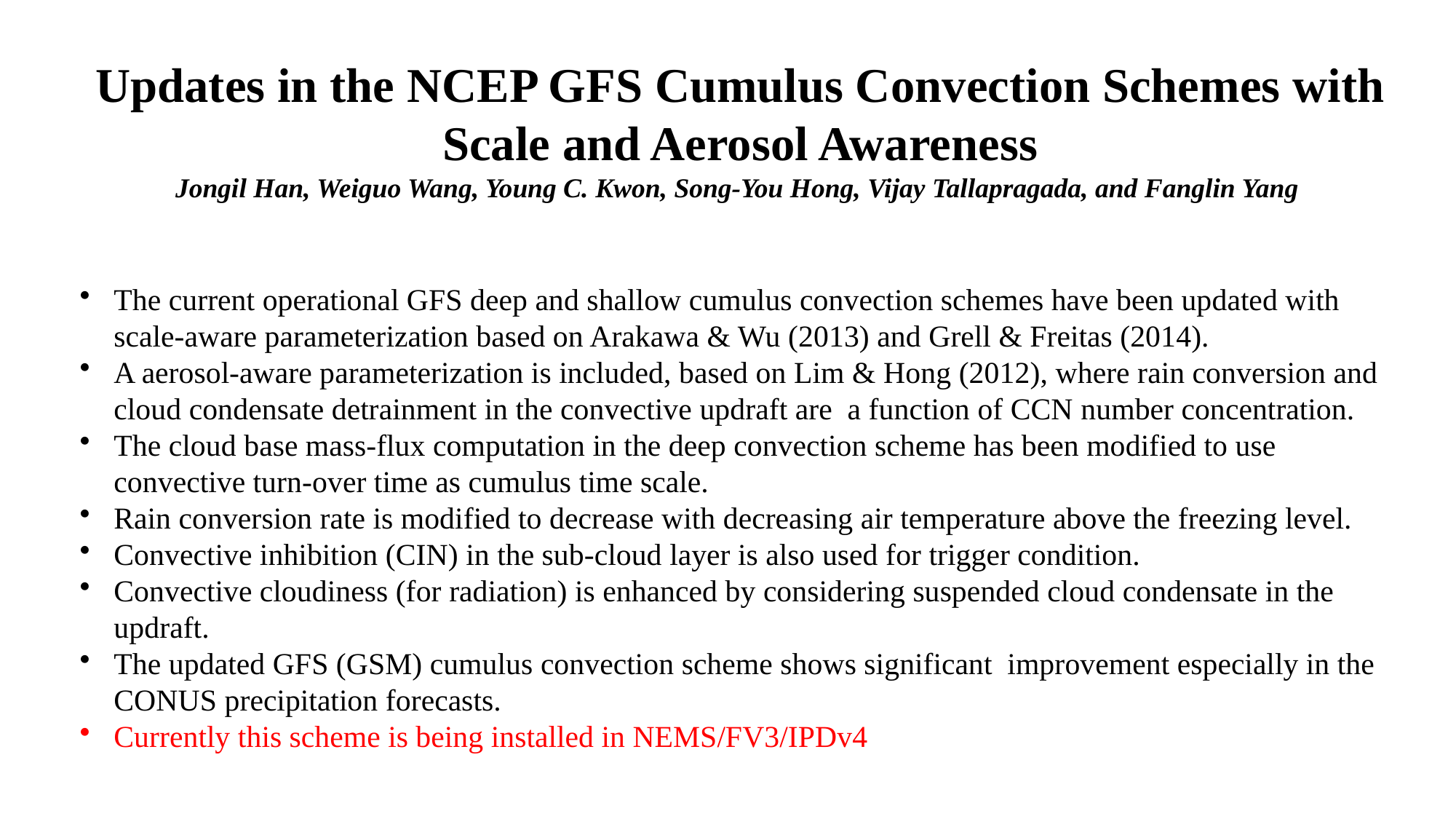

# Updates in the NCEP GFS Cumulus Convection Schemes with Scale and Aerosol Awareness Jongil Han, Weiguo Wang, Young C. Kwon, Song-You Hong, Vijay Tallapragada, and Fanglin Yang
The current operational GFS deep and shallow cumulus convection schemes have been updated with scale-aware parameterization based on Arakawa & Wu (2013) and Grell & Freitas (2014).
A aerosol-aware parameterization is included, based on Lim & Hong (2012), where rain conversion and cloud condensate detrainment in the convective updraft are  a function of CCN number concentration.
The cloud base mass-flux computation in the deep convection scheme has been modified to use convective turn-over time as cumulus time scale.
Rain conversion rate is modified to decrease with decreasing air temperature above the freezing level.
Convective inhibition (CIN) in the sub-cloud layer is also used for trigger condition.
Convective cloudiness (for radiation) is enhanced by considering suspended cloud condensate in the updraft.
The updated GFS (GSM) cumulus convection scheme shows significant  improvement especially in the CONUS precipitation forecasts.
Currently this scheme is being installed in NEMS/FV3/IPDv4